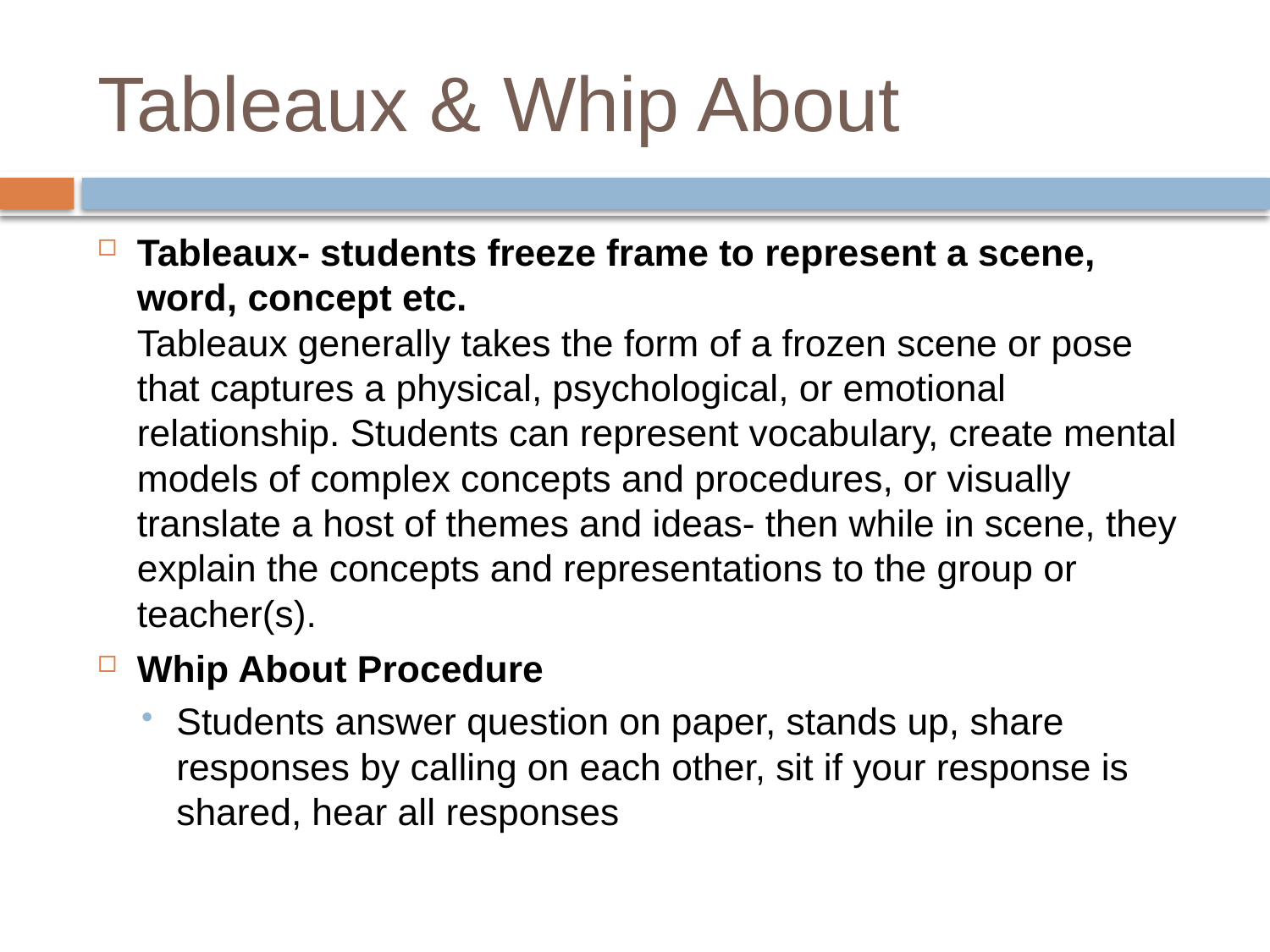

# Tableaux & Whip About
Tableaux- students freeze frame to represent a scene, word, concept etc.
Tableaux generally takes the form of a frozen scene or pose that captures a physical, psychological, or emotional relationship. Students can represent vocabulary, create mental models of complex concepts and procedures, or visually translate a host of themes and ideas- then while in scene, they explain the concepts and representations to the group or teacher(s).
Whip About Procedure
Students answer question on paper, stands up, share responses by calling on each other, sit if your response is shared, hear all responses